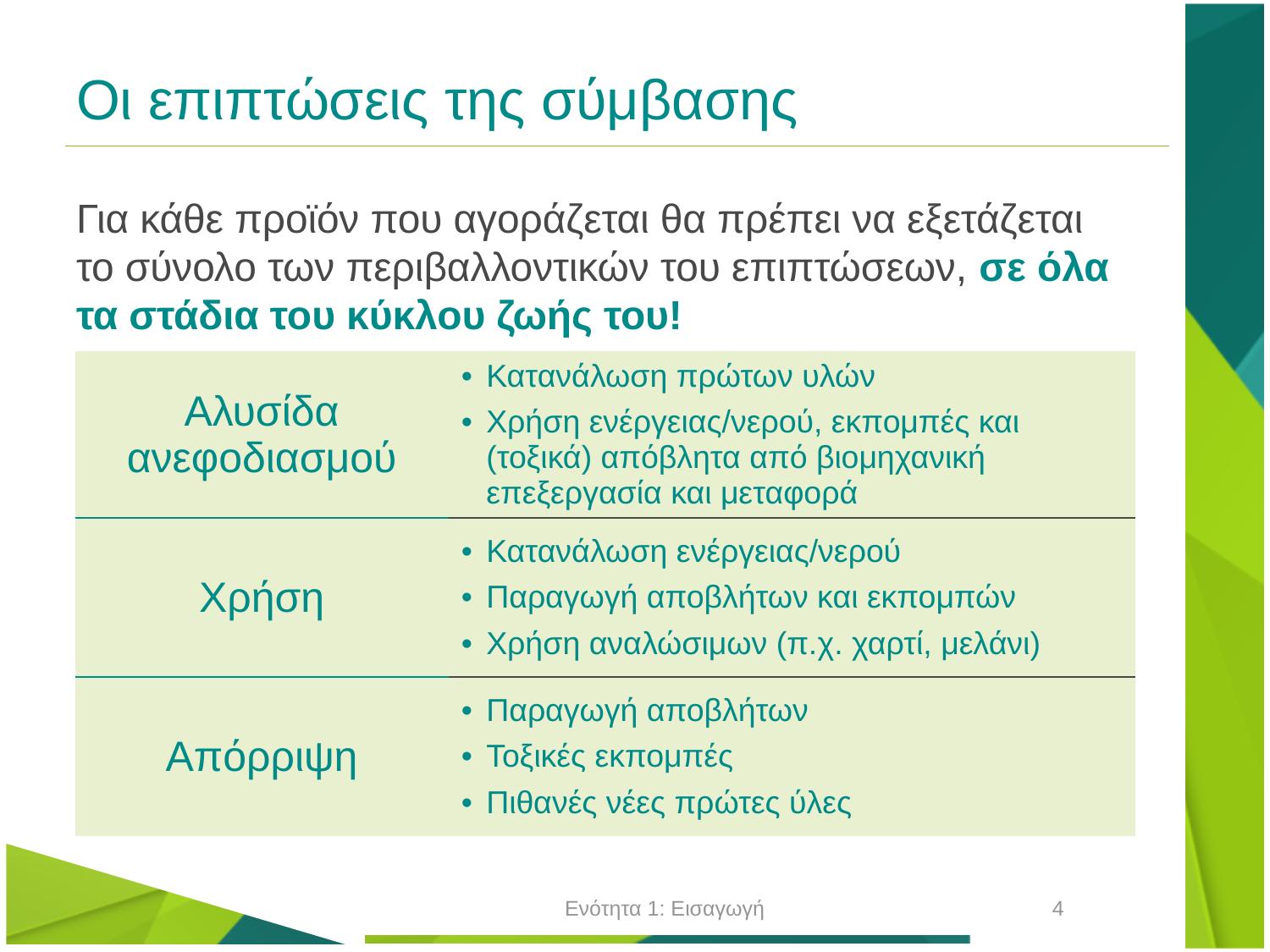

# Οι επιπτώσεις της σύμβασης
Για κάθε προϊόν που αγοράζεται θα πρέπει να εξετάζεται το σύνολο των περιβαλλοντικών του επιπτώσεων, σε όλα τα στάδια του κύκλου ζωής του!

| Αλυσίδα ανεφοδιασμού | Κατανάλωση πρώτων υλών Χρήση ενέργειας/νερού, εκπομπές και (τοξικά) απόβλητα από βιομηχανική επεξεργασία και μεταφορά |
| --- | --- |
| Χρήση | Κατανάλωση ενέργειας/νερού Παραγωγή αποβλήτων και εκπομπών Χρήση αναλώσιμων (π.χ. χαρτί, μελάνι) |
| Απόρριψη | Παραγωγή αποβλήτων Τοξικές εκπομπές Πιθανές νέες πρώτες ύλες |
Ενότητα 1: Εισαγωγή
4